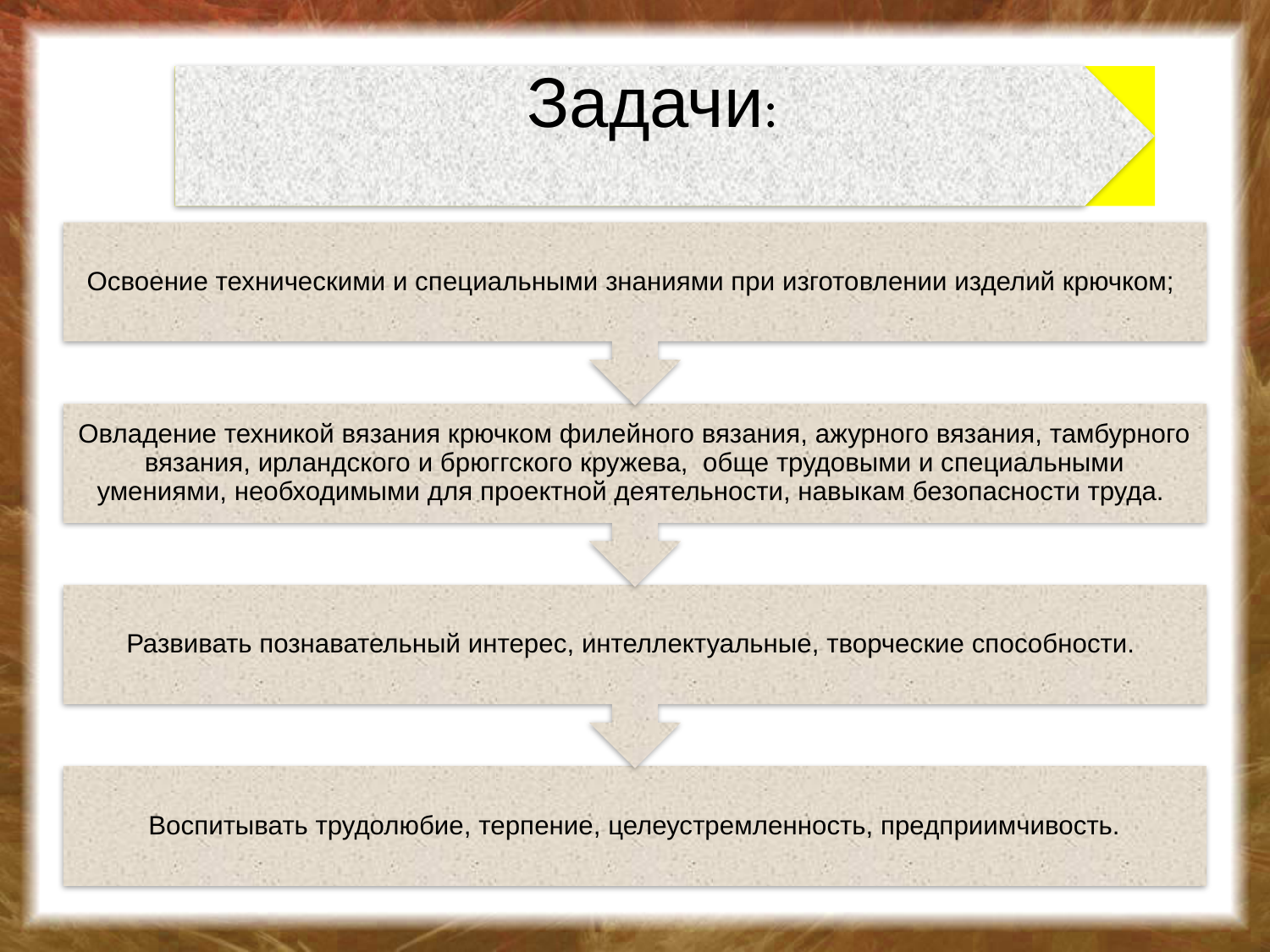

Задачи:
Воспитывать трудолюбие, терпение, целеустремленность, предприимчивость.
Развивать познавательный интерес, интеллектуальные, творческие способности.
Овладение техникой вязания крючком филейного вязания, ажурного вязания, тамбурного вязания, ирландского и брюггского кружева,  обще трудовыми и специальными умениями, необходимыми для проектной деятельности, навыкам безопасности труда.
Освоение техническими и специальными знаниями при изготовлении изделий крючком;